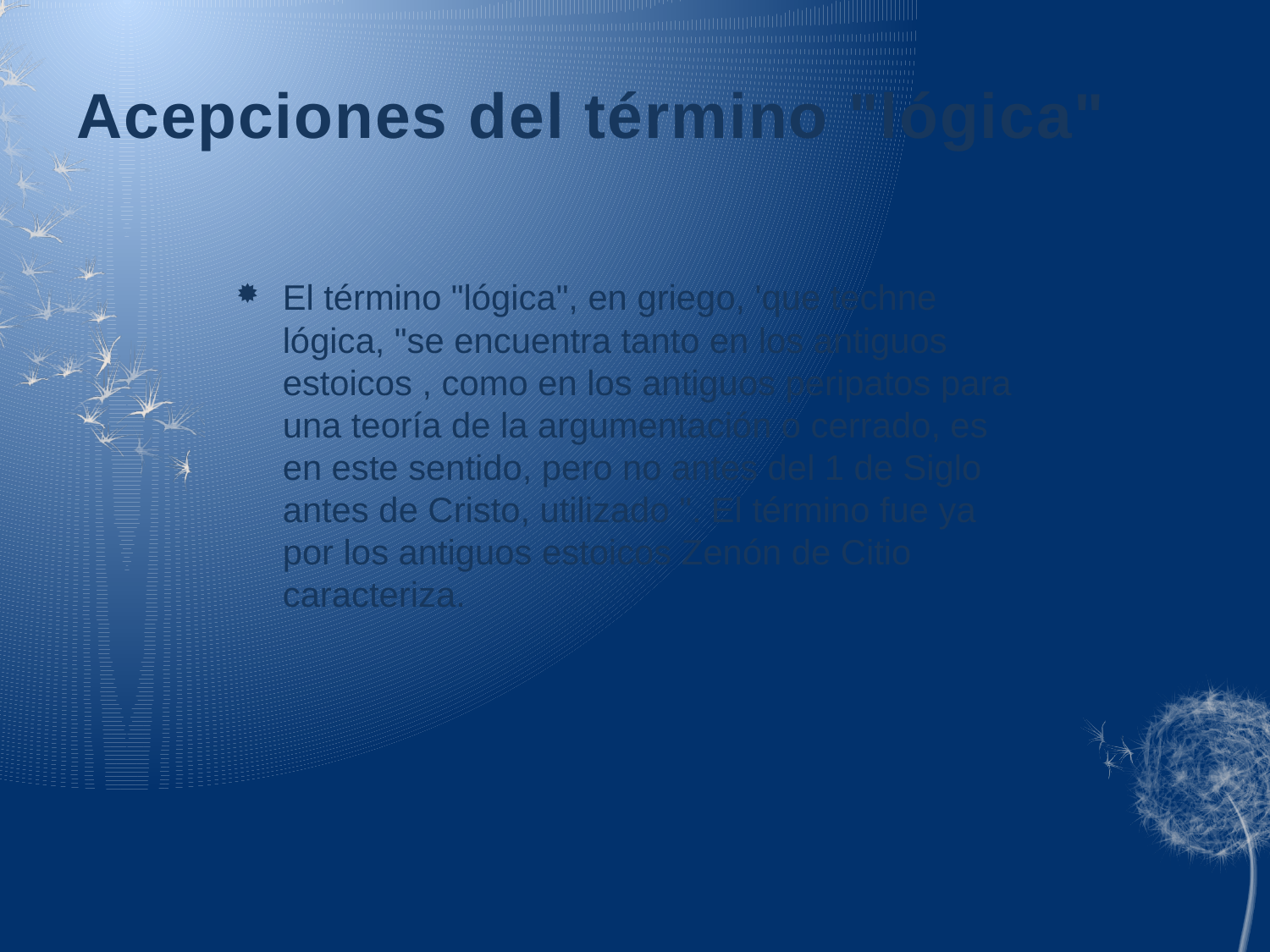

# Acepciones del término "lógica"
El término "lógica", en griego, 'que techne lógica, "se encuentra tanto en los antiguos estoicos , como en los antiguos peripatos para una teoría de la argumentación o cerrado, es en este sentido, pero no antes del 1 de Siglo antes de Cristo, utilizado ". El término fue ya por los antiguos estoicos Zenón de Citio caracteriza.